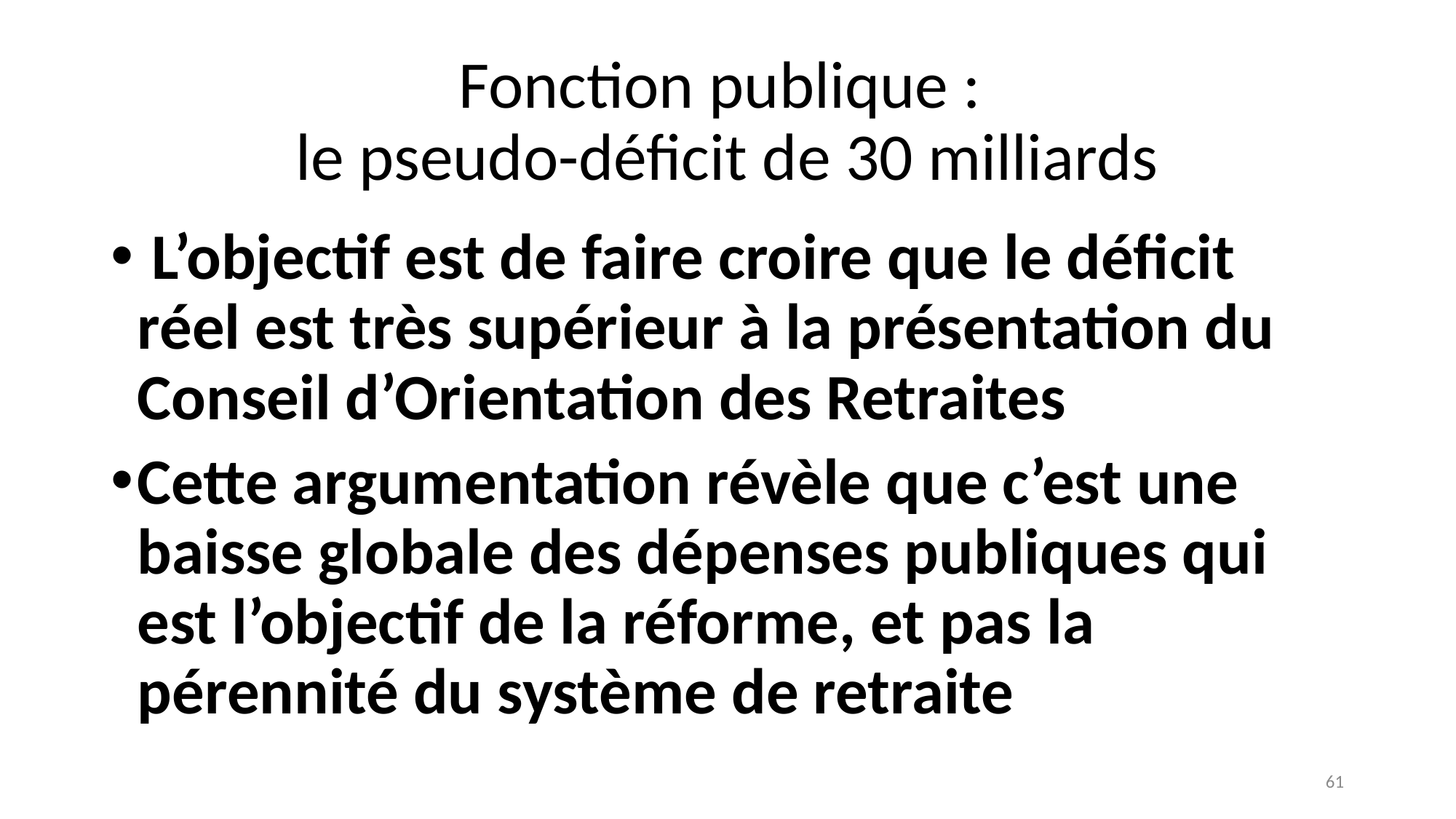

# Fonction publique : le pseudo-déficit de 30 milliards
 L’objectif est de faire croire que le déficit réel est très supérieur à la présentation du Conseil d’Orientation des Retraites
Cette argumentation révèle que c’est une baisse globale des dépenses publiques qui est l’objectif de la réforme, et pas la pérennité du système de retraite

61